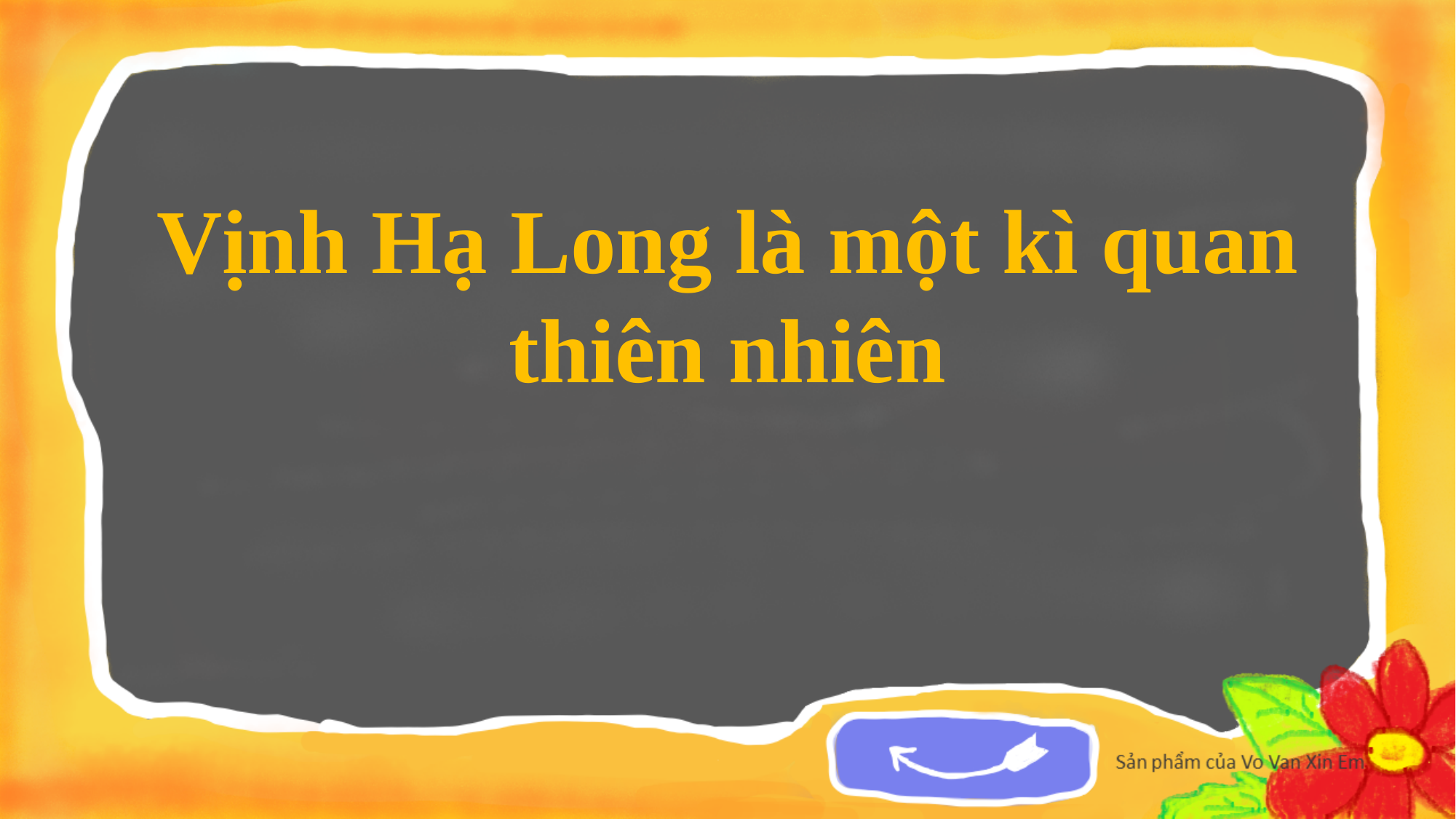

Vịnh Hạ Long là một kì quan thiên nhiên